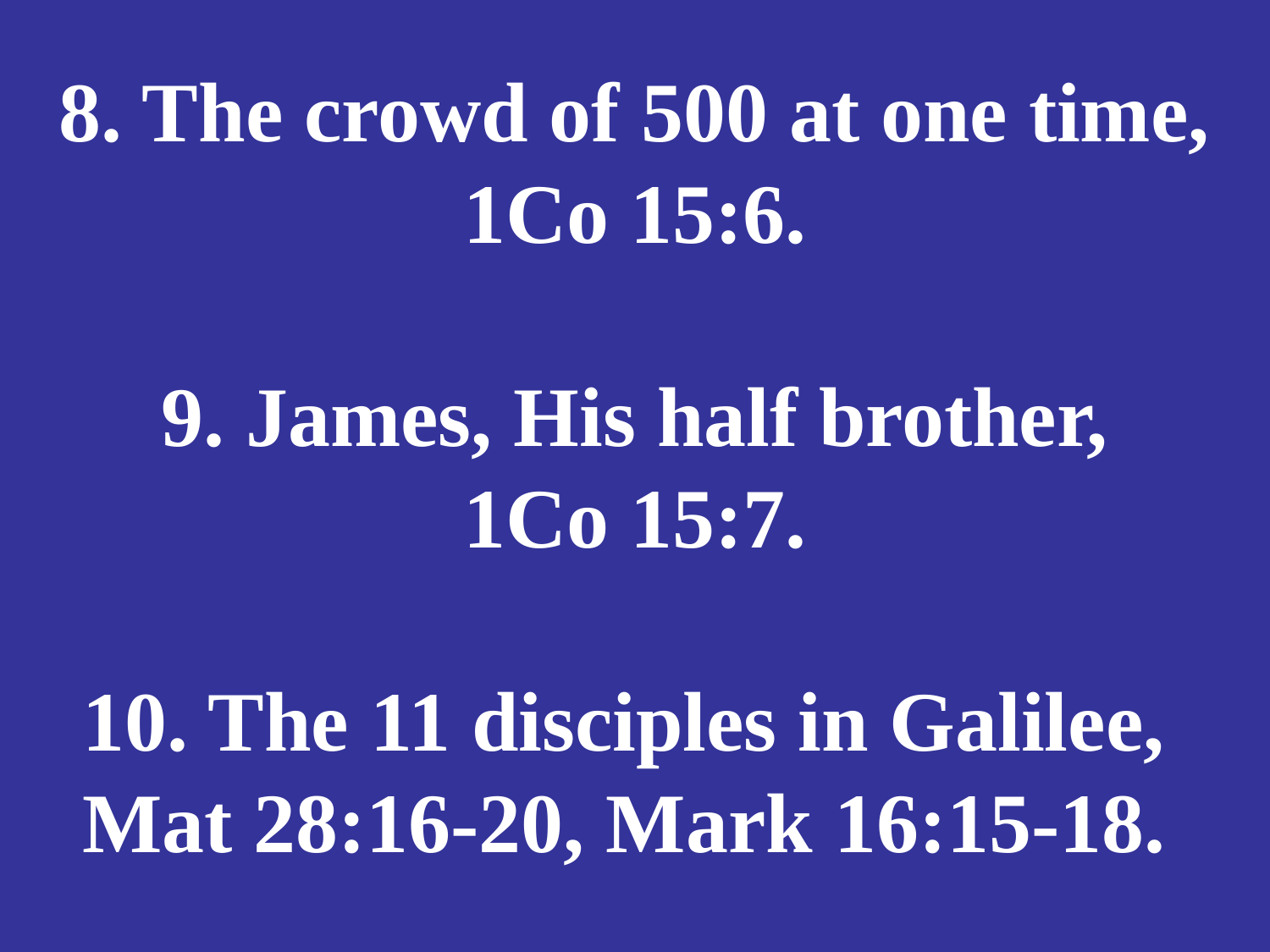

# 8. The crowd of 500 at one time, 1Co 15:6. 9. James, His half brother, 1Co 15:7. 10. The 11 disciples in Galilee, Mat 28:16-20, Mark 16:15-18.